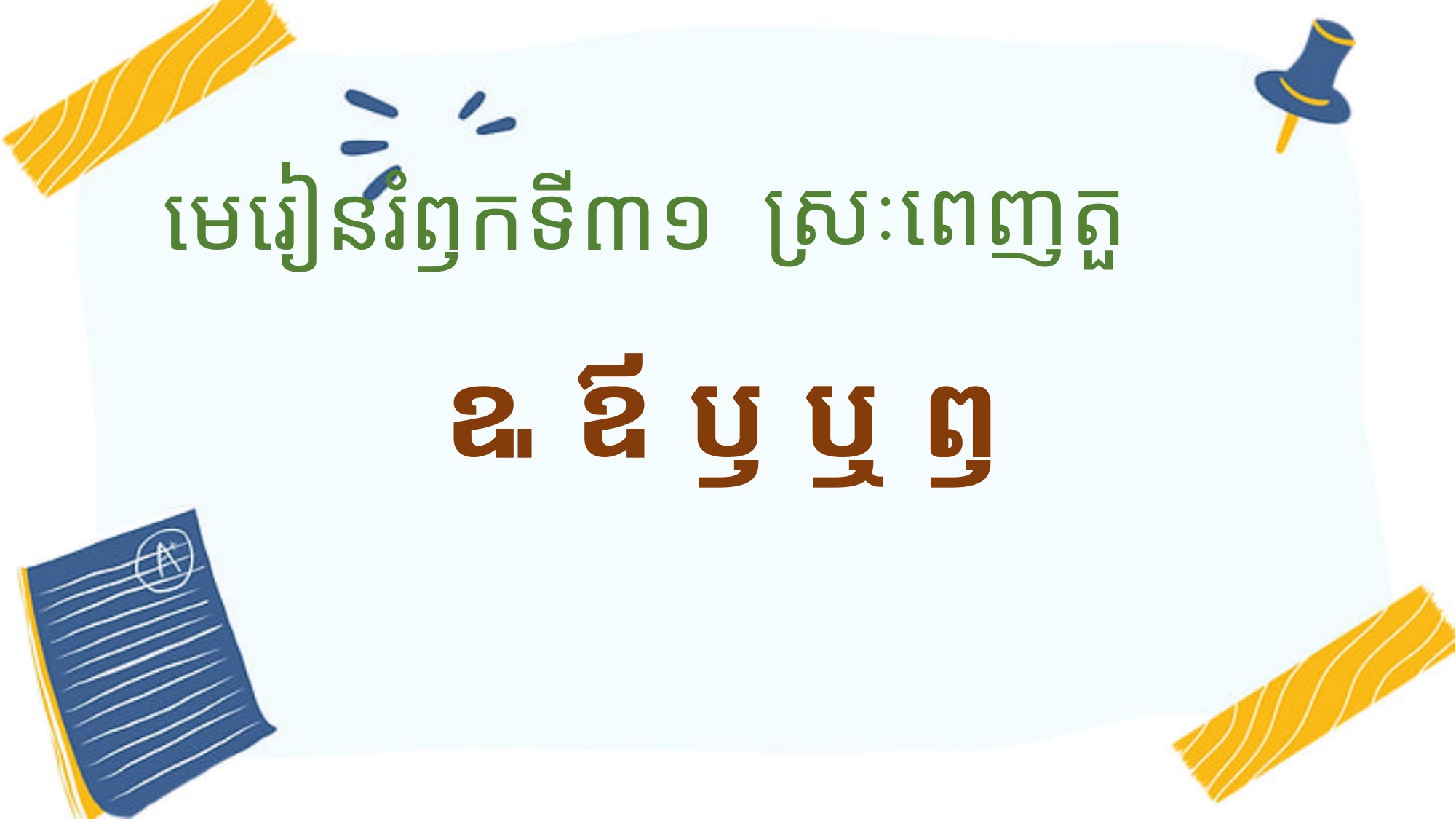

# ស្រៈពេញតួ
មេរៀនរំឭកទី៣១
ឩ ឪ ឫ ឬ ឭ